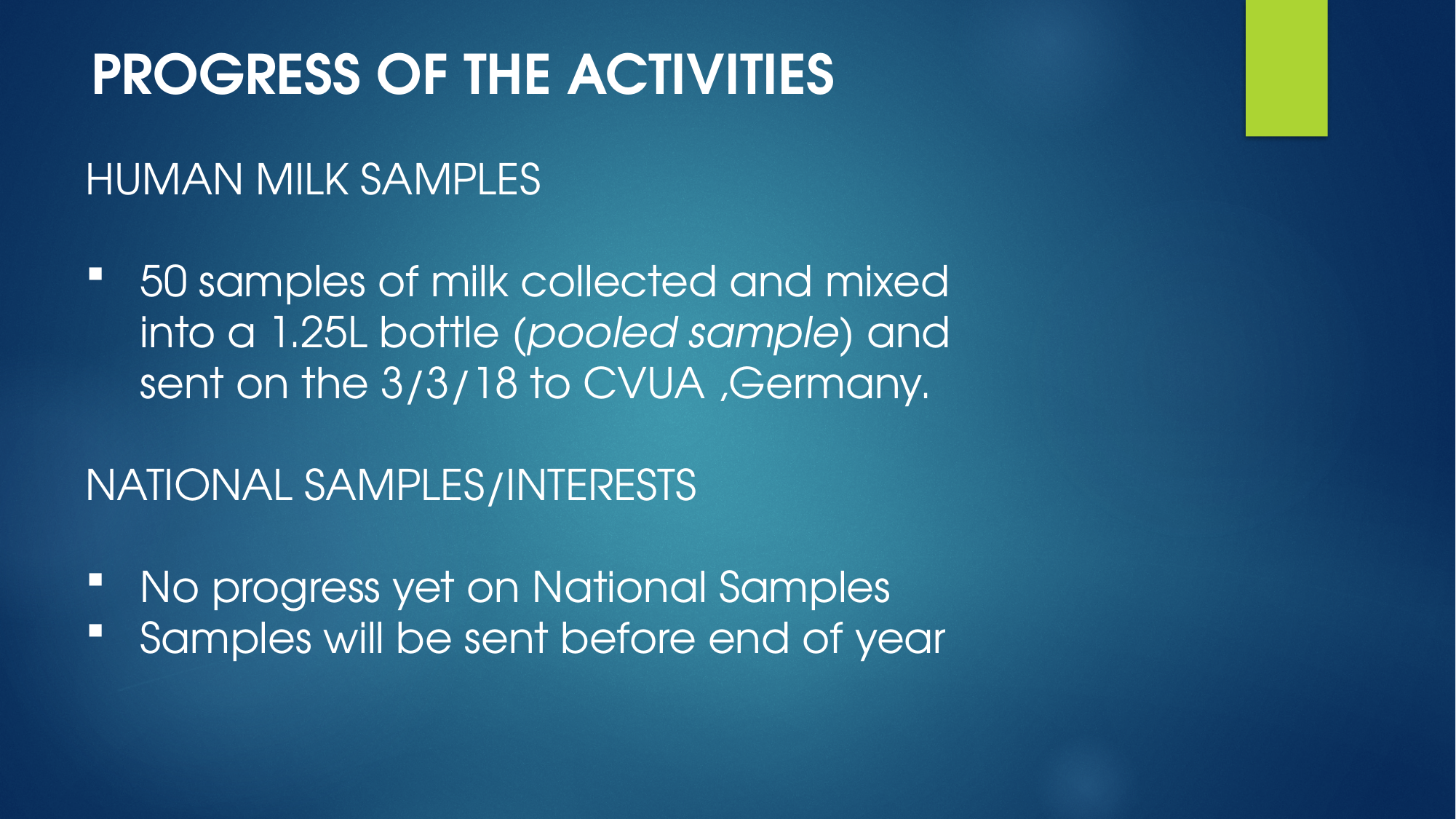

PROGRESS OF THE ACTIVITIES
HUMAN MILK SAMPLES

50 samples of milk collected and mixed into a 1.25L bottle (pooled sample) and sent on the 3/3/18 to CVUA ,Germany.

NATIONAL SAMPLES/INTERESTS

No progress yet on National Samples
Samples will be sent before end of year